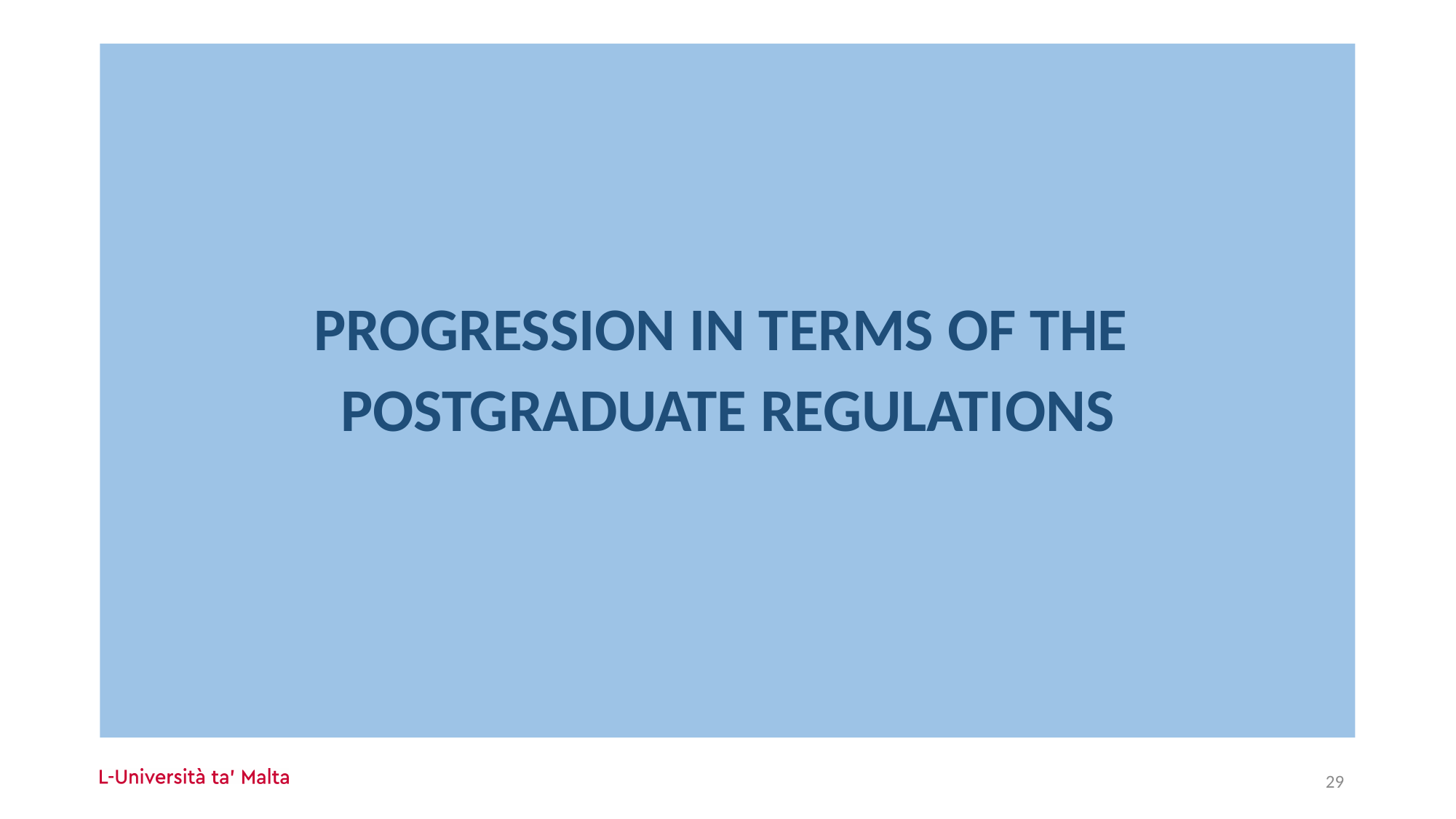

#

PROGRESSION IN TERMS OF THE
POSTGRADUATE REGULATIONS
29